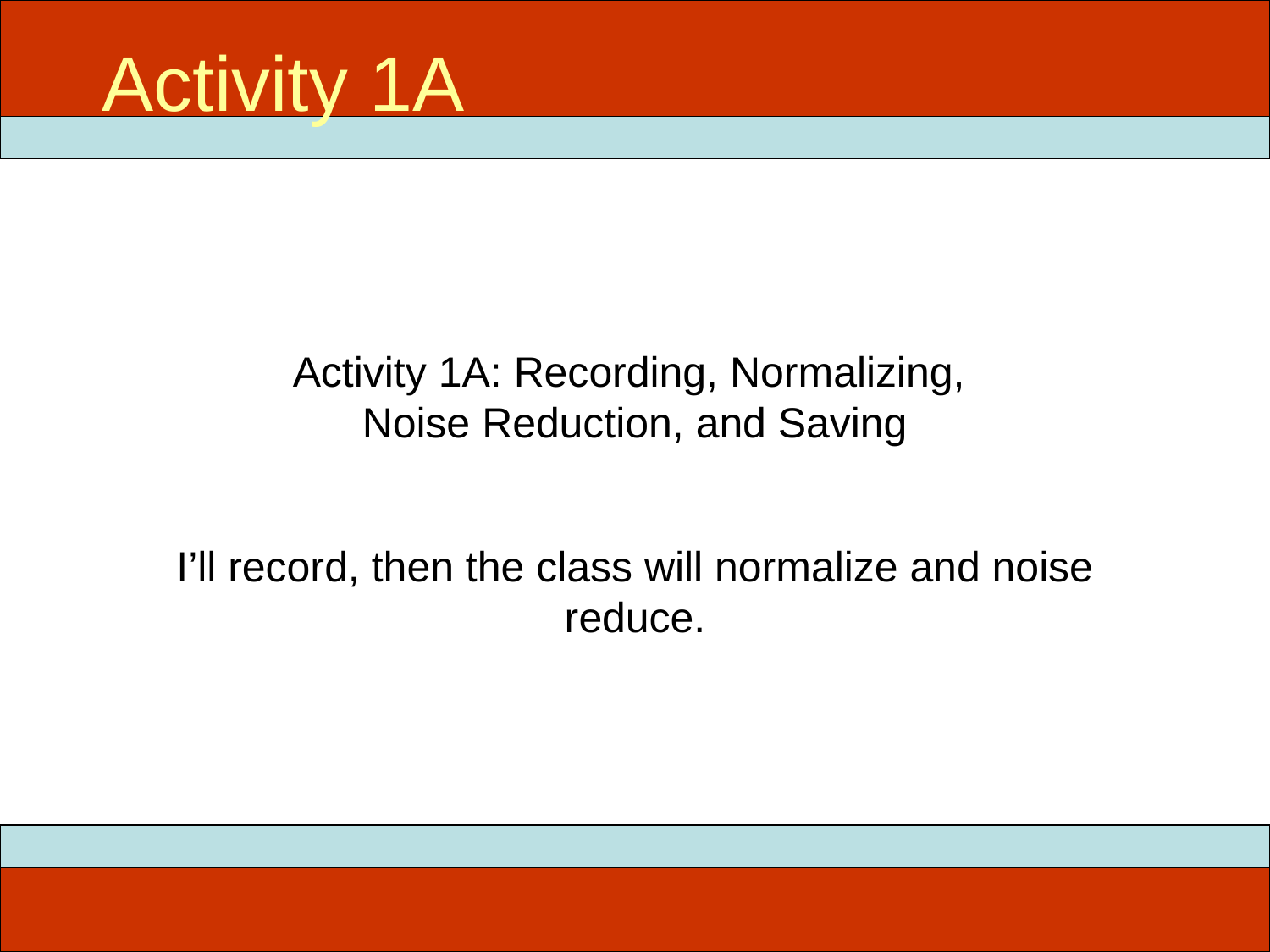

# Activity 1A
Activity 1A: Recording, Normalizing,
Noise Reduction, and Saving

I’ll record, then the class will normalize and noise reduce.